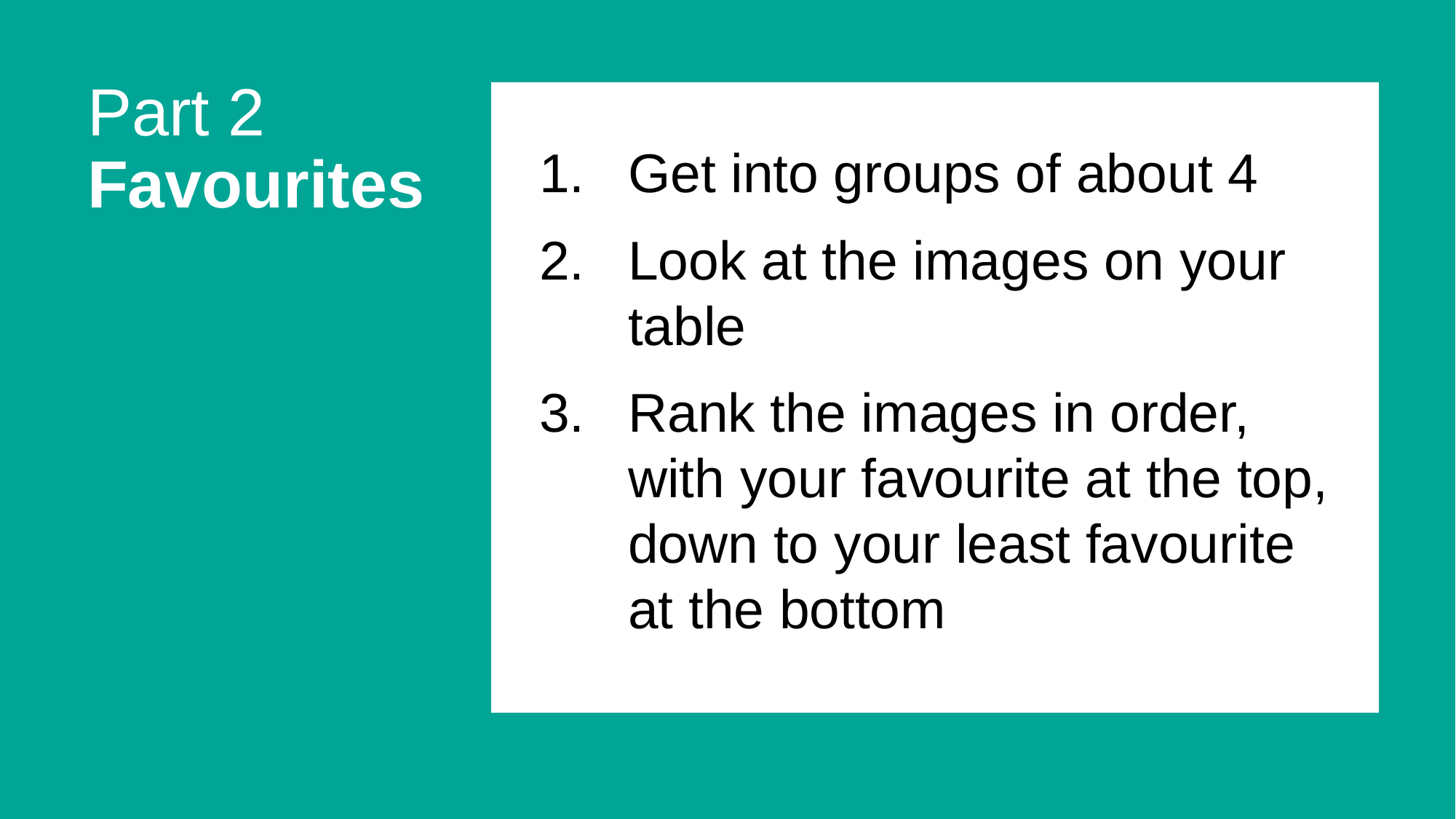

# Part 2 Favourites
Get into groups of about 4
Look at the images on your table
Rank the images in order, with your favourite at the top, down to your least favourite at the bottom